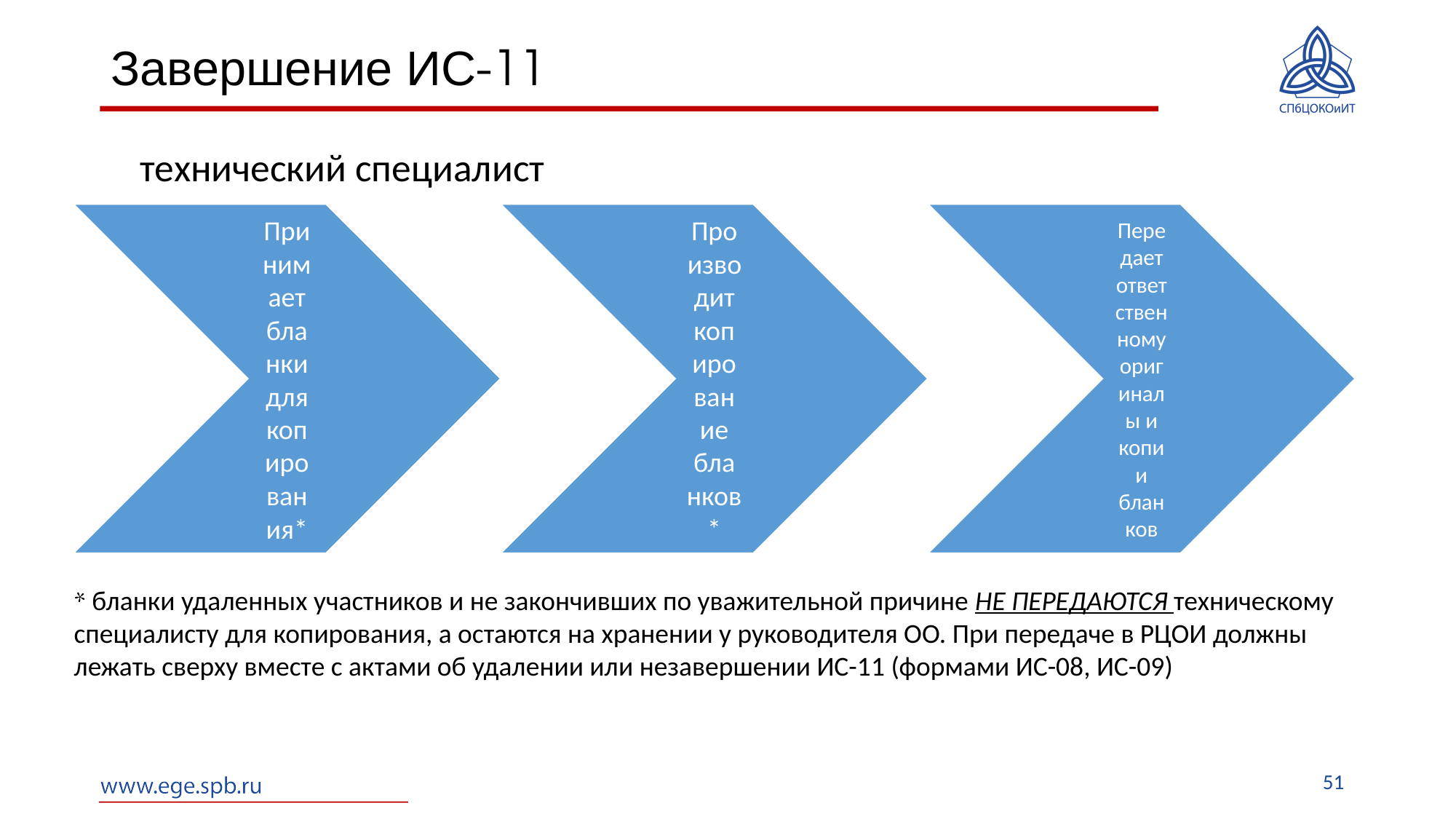

# Завершение ИС-11
технический специалист
Принимает бланки для копирования*
Производит копирование бланков*
Передает ответственному оригиналы и копии бланков
* бланки удаленных участников и не закончивших по уважительной причине НЕ ПЕРЕДАЮТСЯ техническому специалисту для копирования, а остаются на хранении у руководителя ОО. При передаче в РЦОИ должны лежать сверху вместе с актами об удалении или незавершении ИС-11 (формами ИС-08, ИС-09)

51